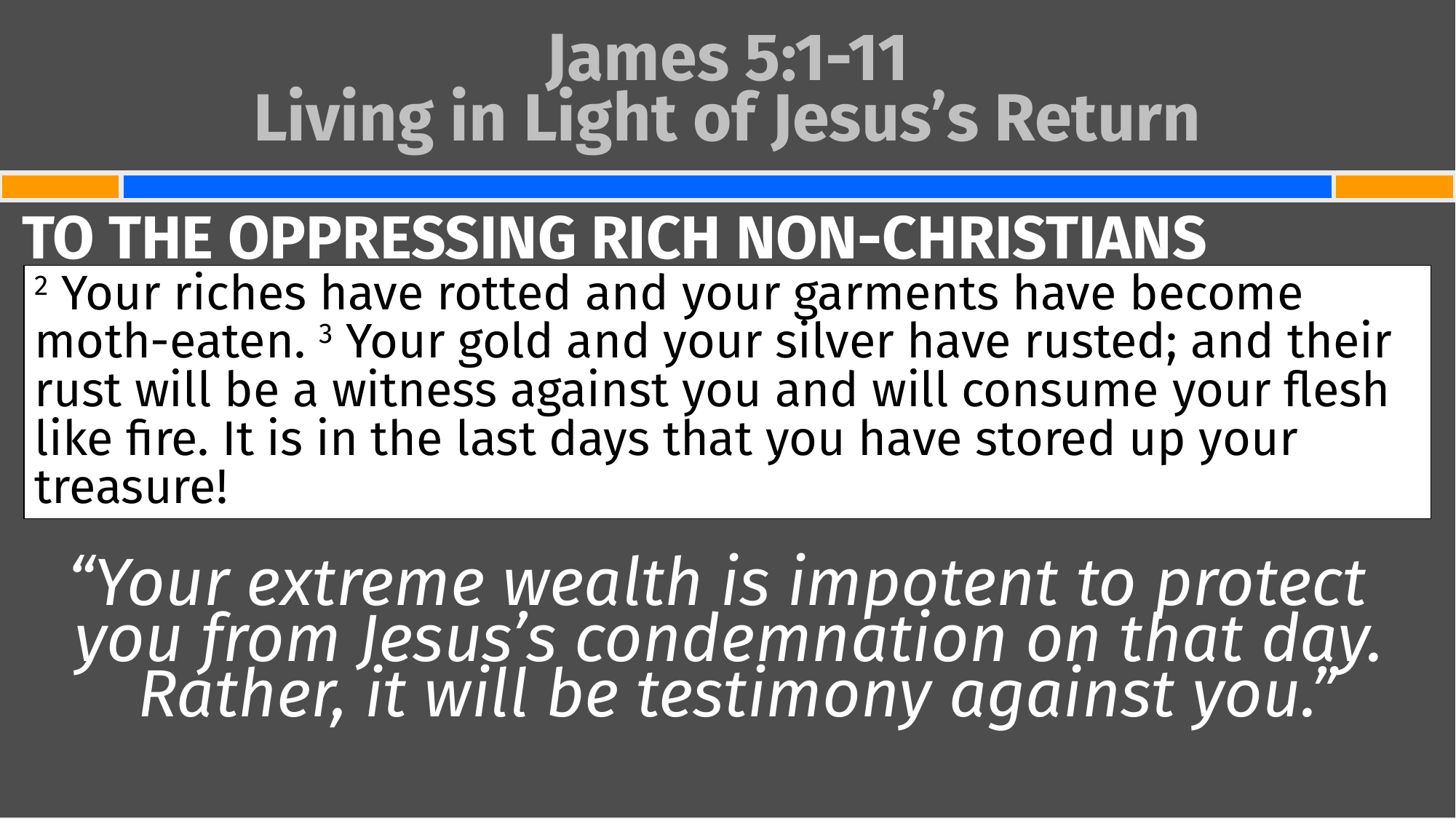

# James 5:1-11 Living in Light of Jesus’s Return

TO THE OPPRESSING RICH NON-CHRISTIANS

“Your extreme wealth is impotent to protect you from Jesus’s condemnation on that day.  Rather, it will be testimony against you.”
2 Your riches have rotted and your garments have become moth-eaten. 3 Your gold and your silver have rusted; and their rust will be a witness against you and will consume your flesh like fire. It is in the last days that you have stored up your treasure!